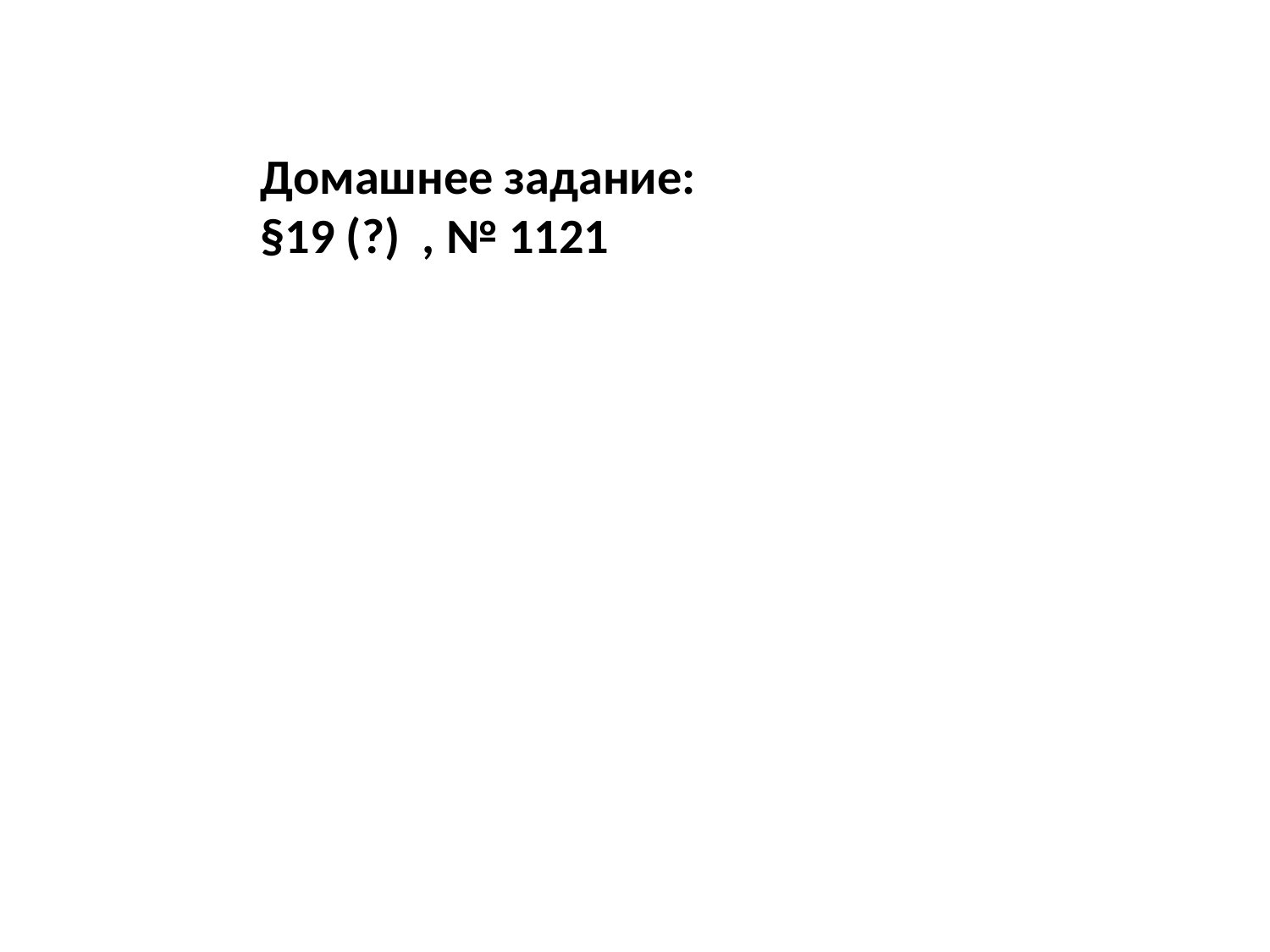

Домашнее задание:
§19 (?)  , № 1121